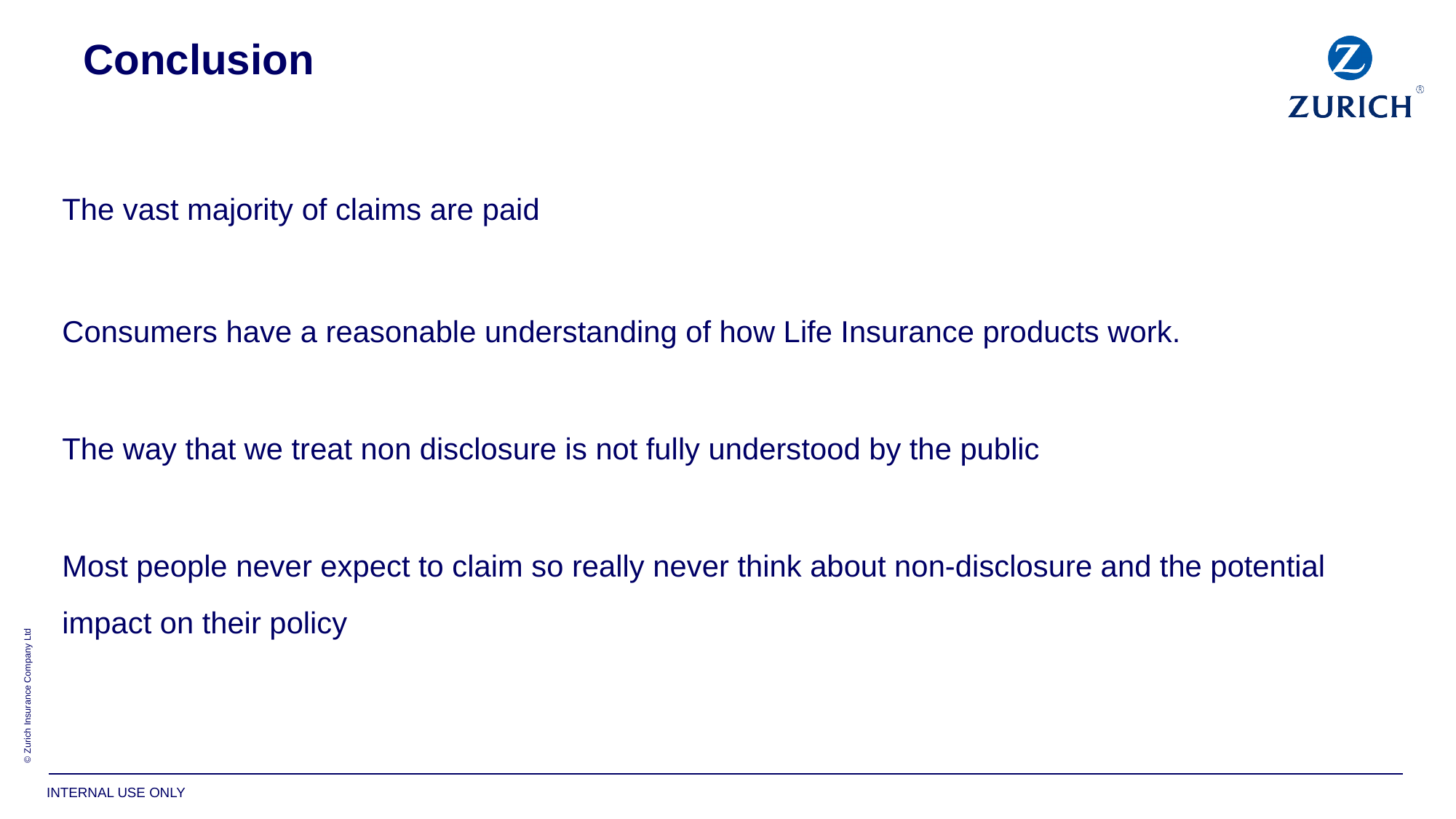

Conclusion
The vast majority of claims are paid
Consumers have a reasonable understanding of how Life Insurance products work.
The way that we treat non disclosure is not fully understood by the public
Most people never expect to claim so really never think about non-disclosure and the potential impact on their policy.
The vast majority of claims are paid

Consumers have a reasonable understanding of how Life Insurance products work.
The way that we treat non disclosure is not fully understood by the public
Most people never expect to claim so really never think about non-disclosure and the potential impact on their policy